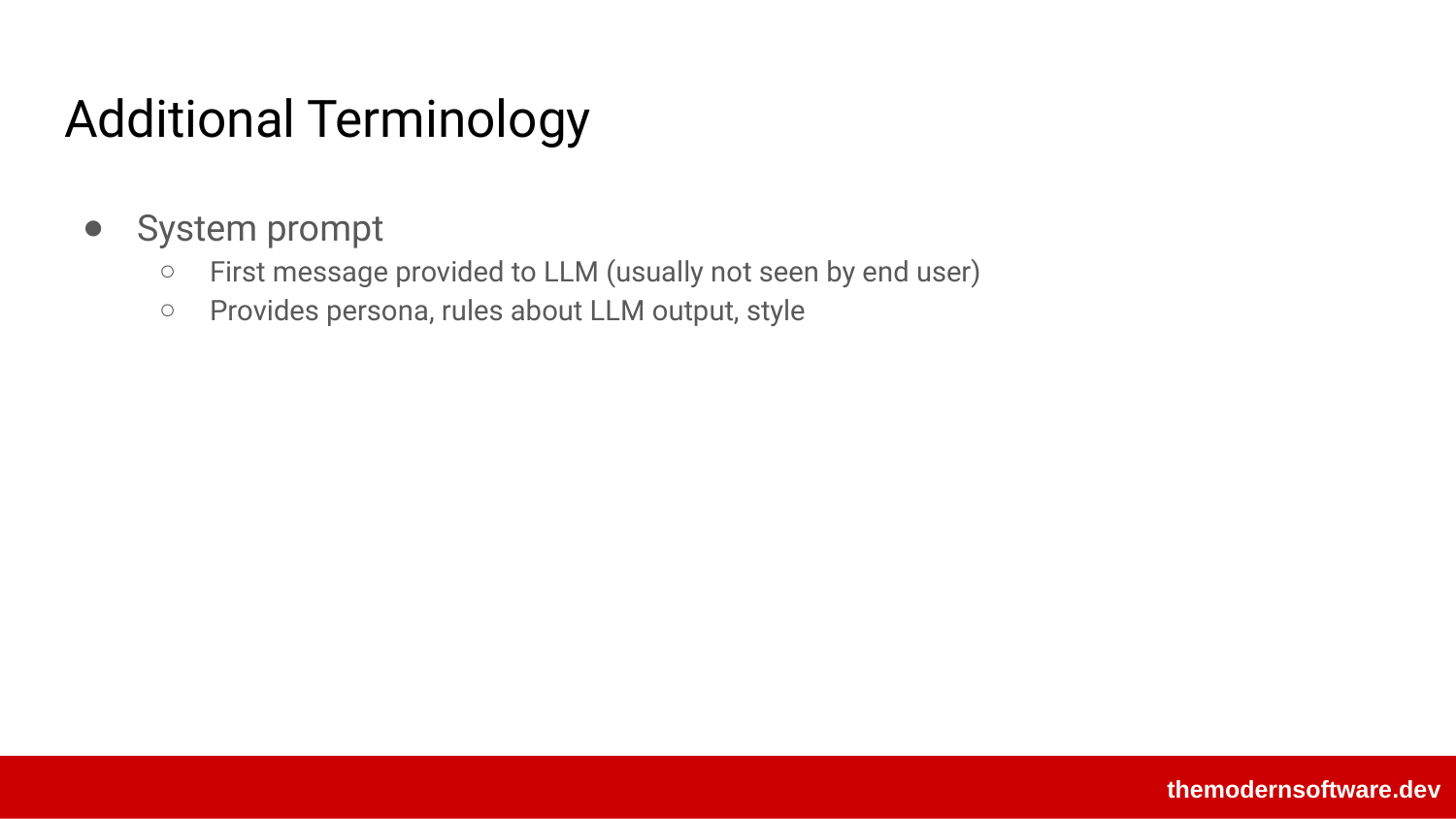

# Additional Terminology
System prompt
First message provided to LLM (usually not seen by end user)
Provides persona, rules about LLM output, style

themodernsoftware.dev